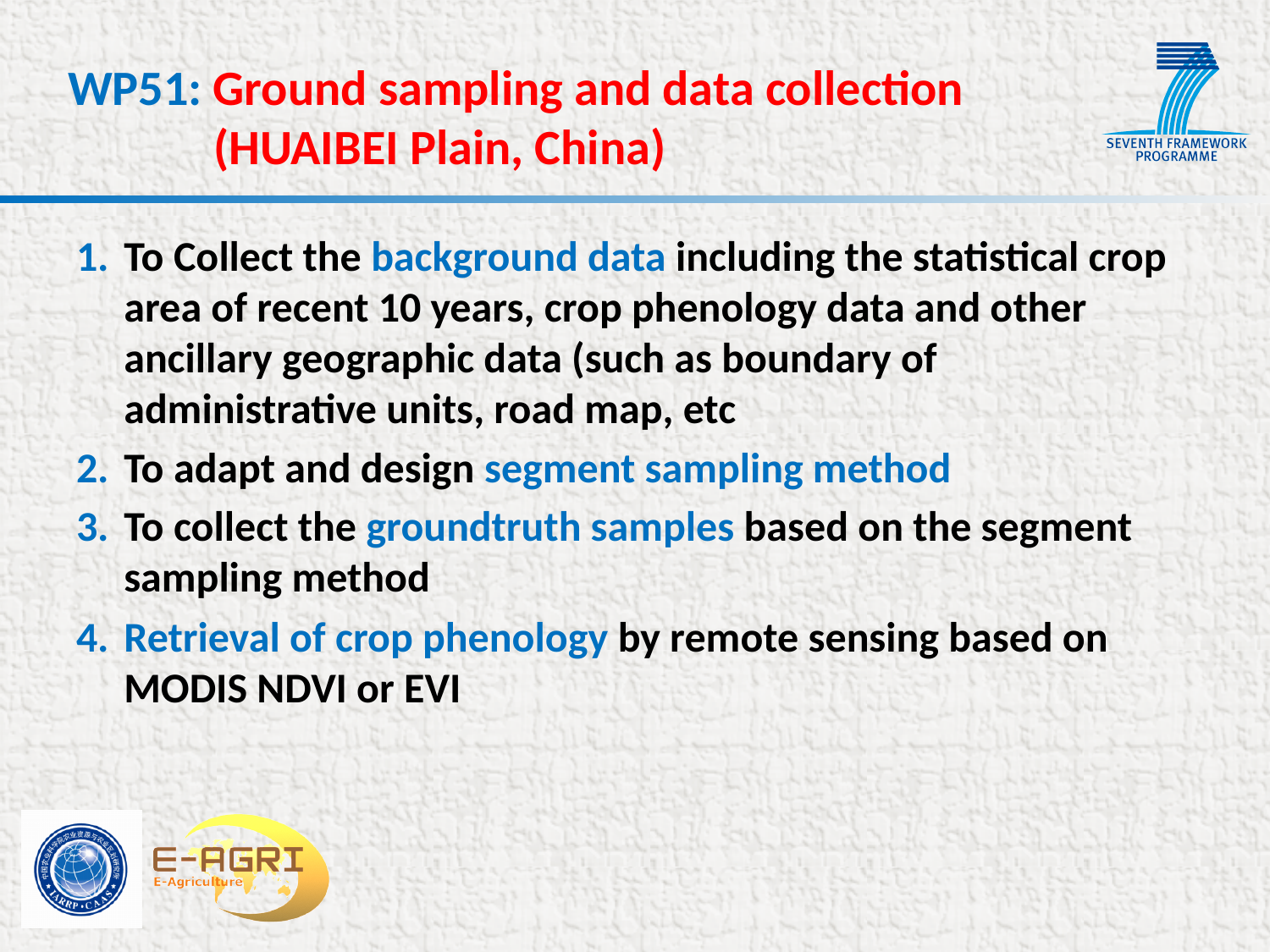

# WP51: Ground sampling and data collection (HUAIBEI Plain, China)
To Collect the background data including the statistical crop area of recent 10 years, crop phenology data and other ancillary geographic data (such as boundary of administrative units, road map, etc
To adapt and design segment sampling method
To collect the groundtruth samples based on the segment sampling method
Retrieval of crop phenology by remote sensing based on MODIS NDVI or EVI